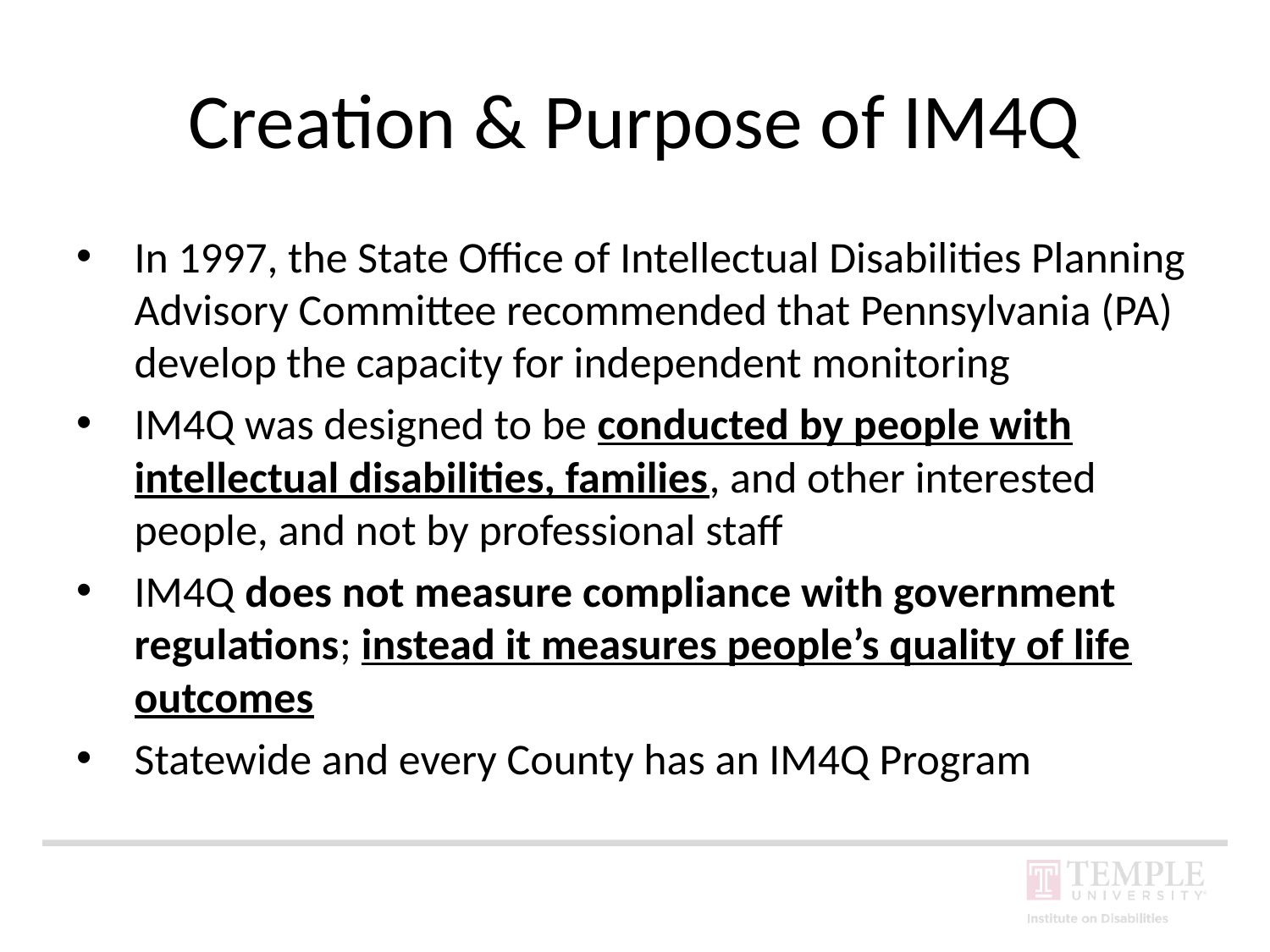

# Creation & Purpose of IM4Q
In 1997, the State Office of Intellectual Disabilities Planning Advisory Committee recommended that Pennsylvania (PA) develop the capacity for independent monitoring
IM4Q was designed to be conducted by people with intellectual disabilities, families, and other interested people, and not by professional staff
IM4Q does not measure compliance with government regulations; instead it measures people’s quality of life outcomes
Statewide and every County has an IM4Q Program